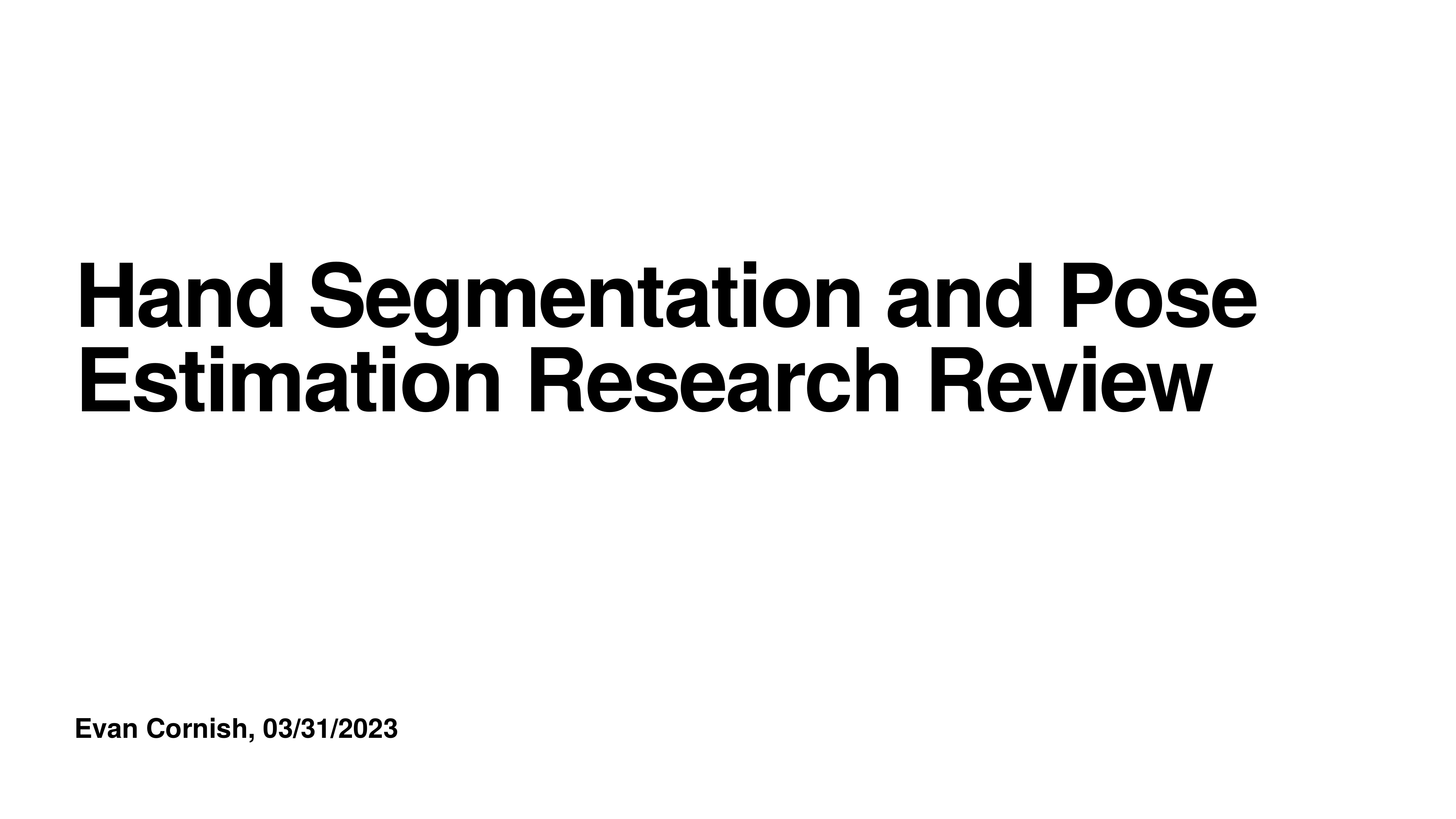

# Hand Segmentation and Pose Estimation Research Review

Evan Cornish, 03/31/2023